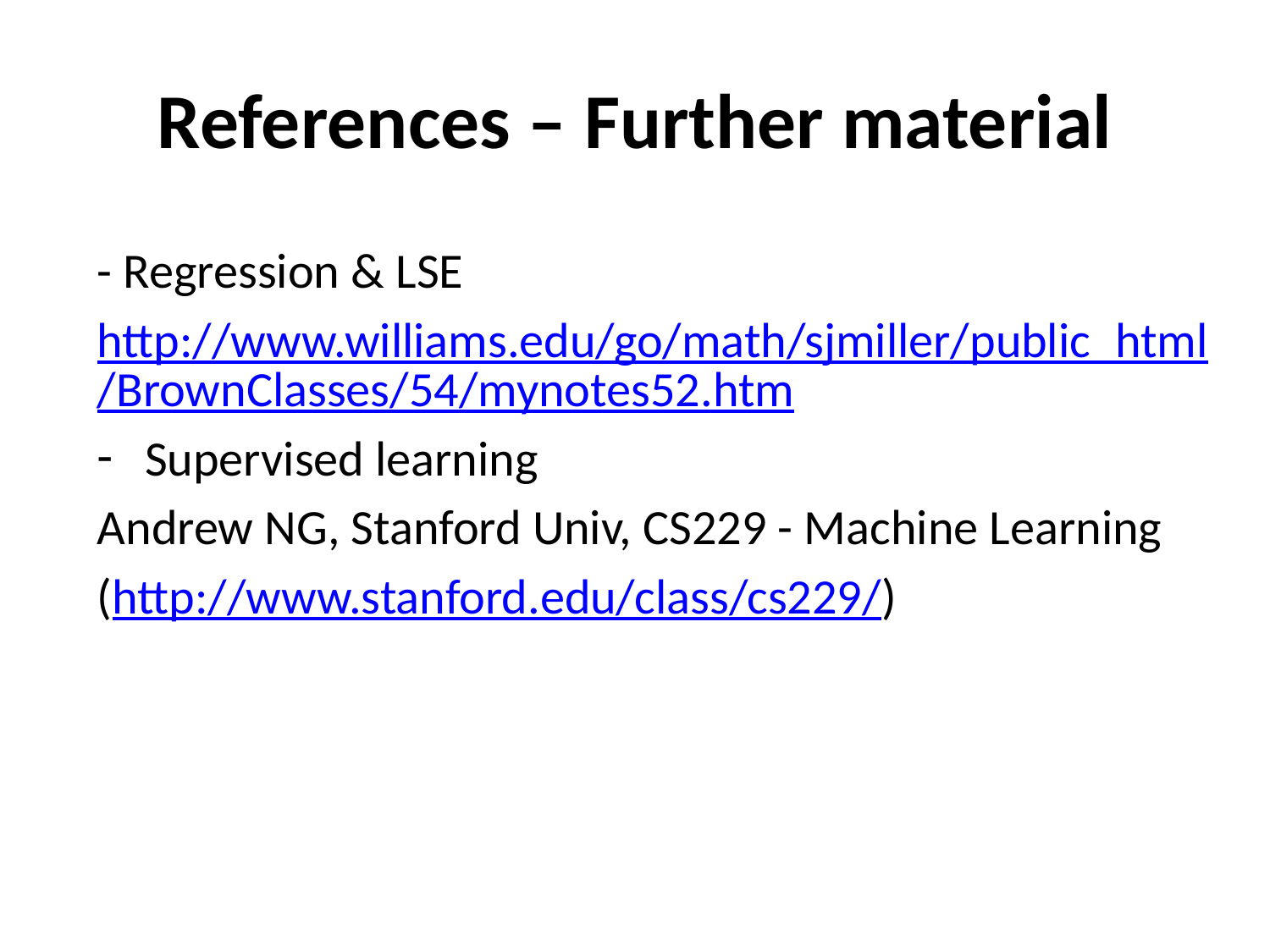

# References – Further material

- Regression & LSE
http://www.williams.edu/go/math/sjmiller/public_html/BrownClasses/54/mynotes52.htm
Supervised learning
Andrew NG, Stanford Univ, CS229 - Machine Learning
(http://www.stanford.edu/class/cs229/)